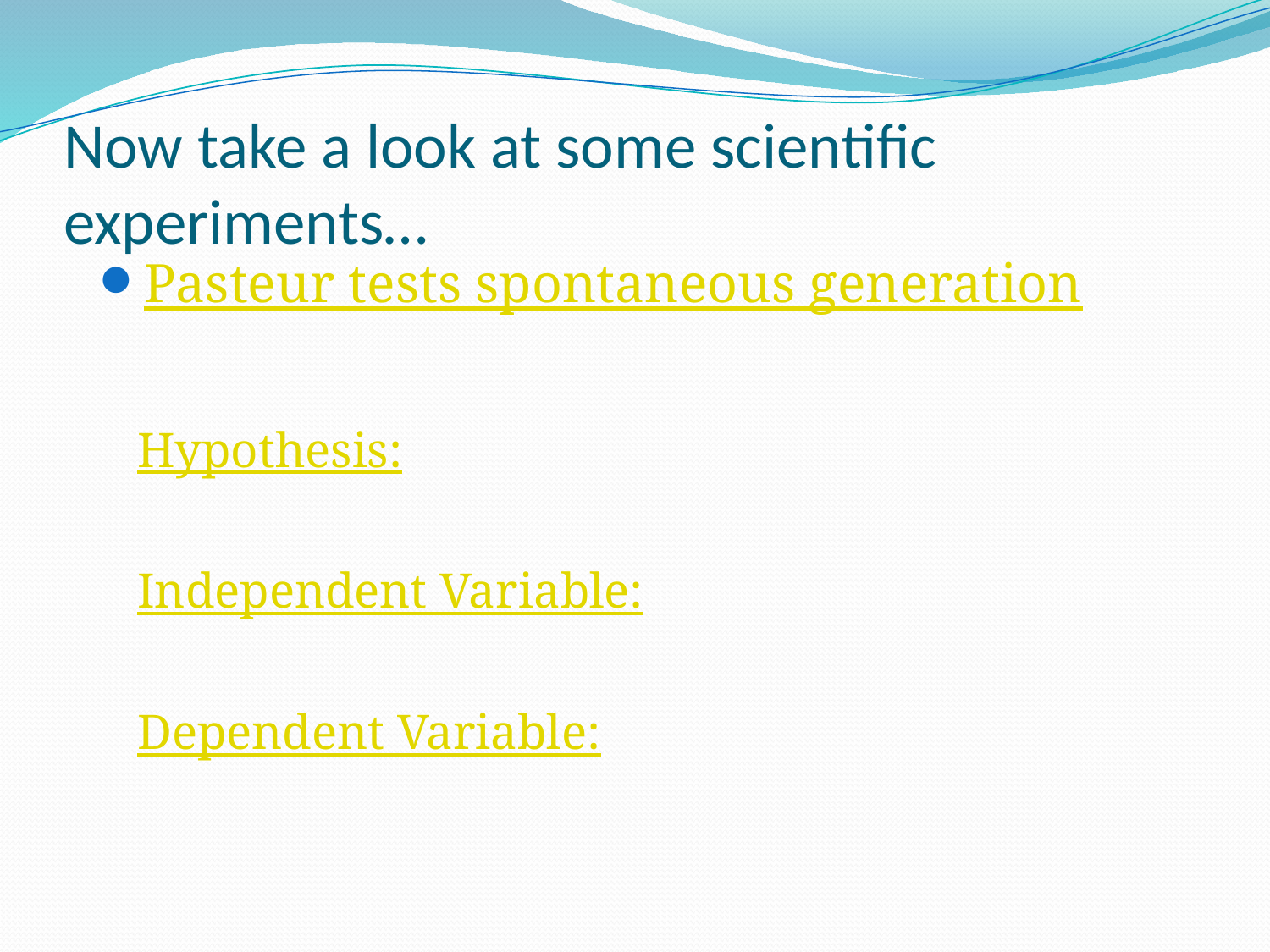

# Now take a look at some scientific experiments…
Pasteur tests spontaneous generation

Hypothesis:

Independent Variable:

Dependent Variable: